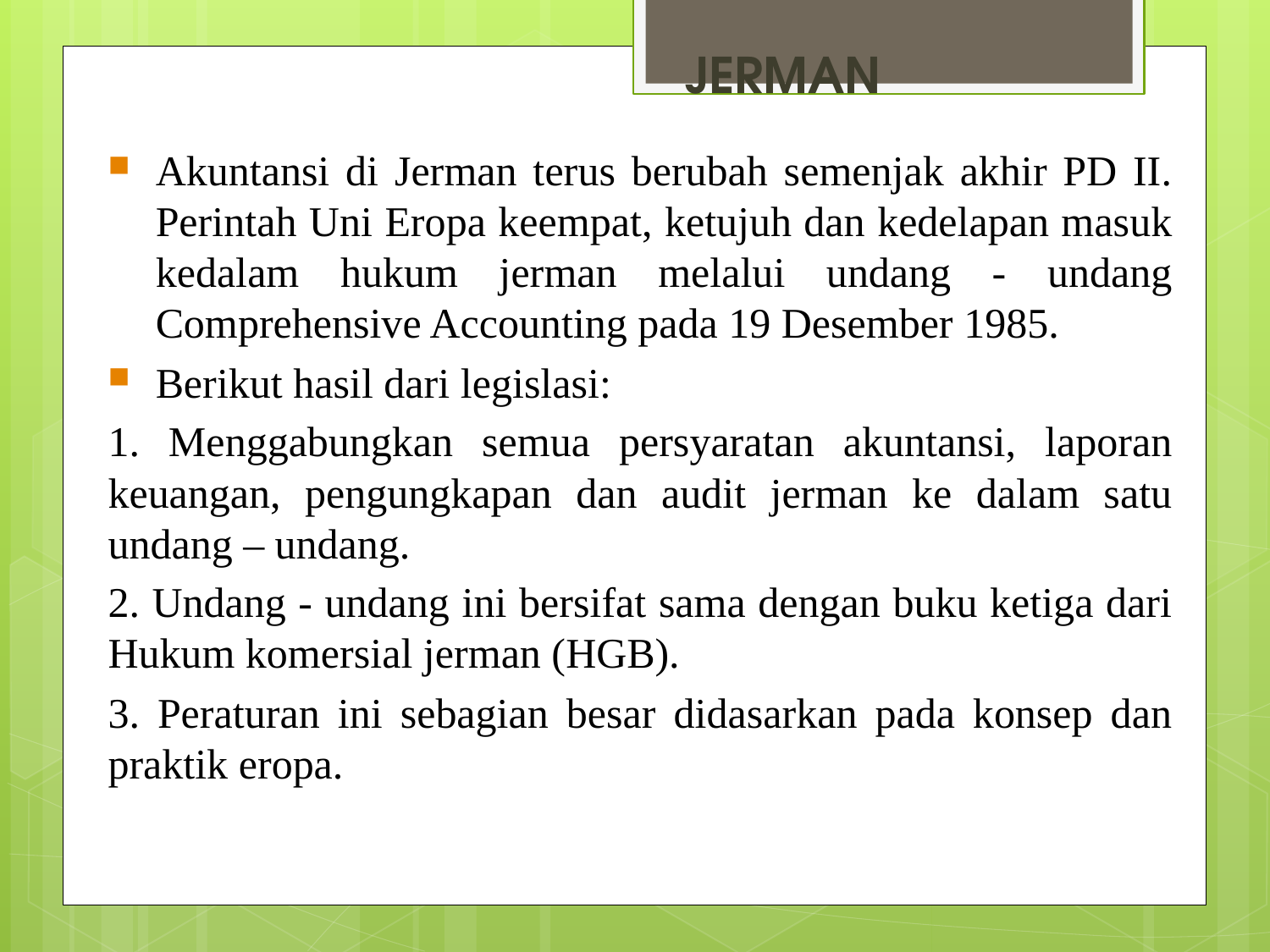

# JERMAN
Akuntansi di Jerman terus berubah semenjak akhir PD II. Perintah Uni Eropa keempat, ketujuh dan kedelapan masuk kedalam hukum jerman melalui undang - undang Comprehensive Accounting pada 19 Desember 1985.
Berikut hasil dari legislasi:
1. Menggabungkan semua persyaratan akuntansi, laporan keuangan, pengungkapan dan audit jerman ke dalam satu undang – undang.
2. Undang - undang ini bersifat sama dengan buku ketiga dari Hukum komersial jerman (HGB).
3. Peraturan ini sebagian besar didasarkan pada konsep dan praktik eropa.